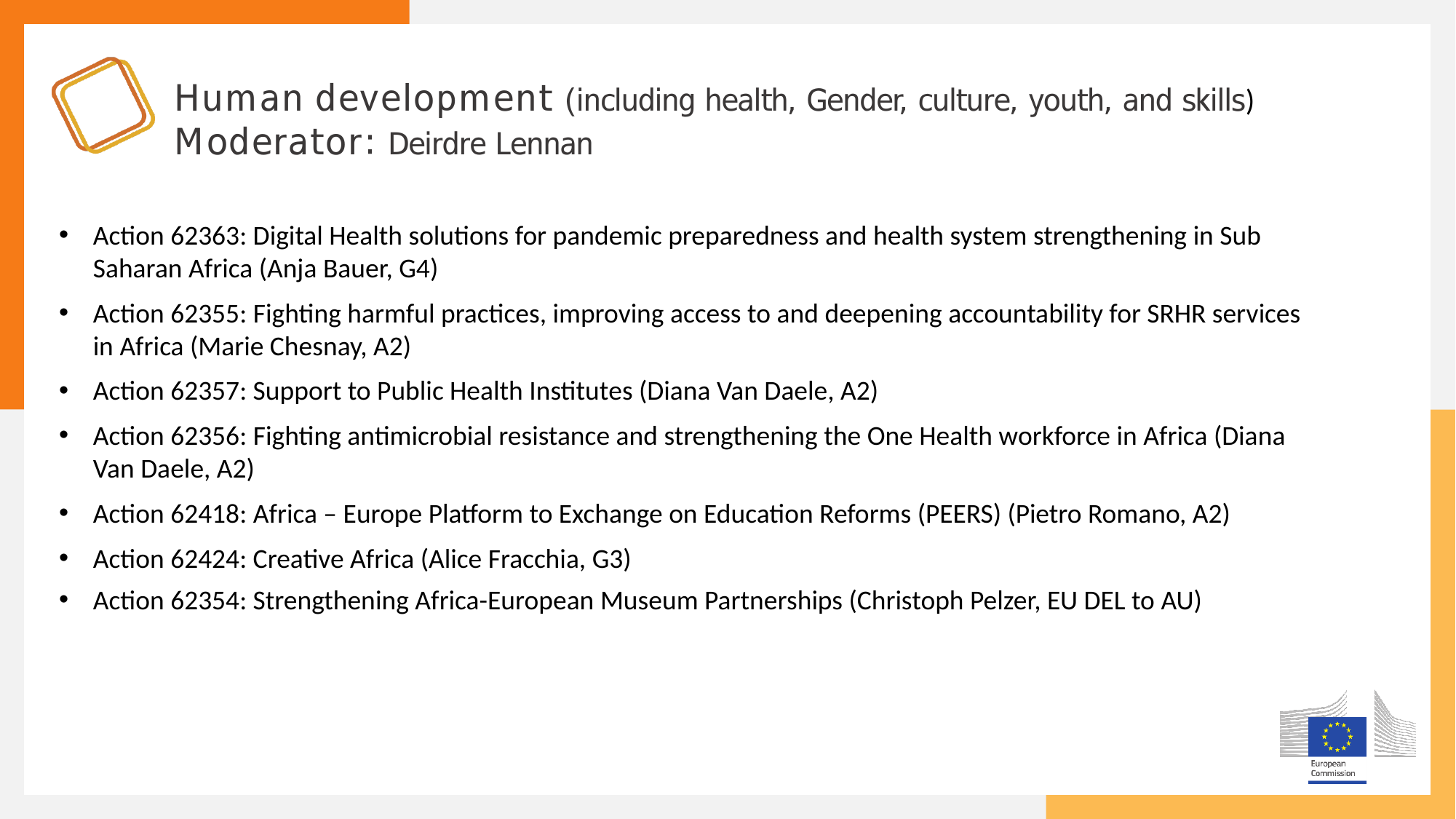

Human development (including health, Gender, culture, youth, and skills)
Moderator: Deirdre Lennan
Action 62363: Digital Health solutions for pandemic preparedness and health system strengthening in Sub Saharan Africa (Anja Bauer, G4)
Action 62355: Fighting harmful practices, improving access to and deepening accountability for SRHR services in Africa (Marie Chesnay, A2)
Action 62357: Support to Public Health Institutes (Diana Van Daele, A2)
Action 62356: Fighting antimicrobial resistance and strengthening the One Health workforce in Africa (Diana Van Daele, A2)
Action 62418: Africa – Europe Platform to Exchange on Education Reforms (PEERS) (Pietro Romano, A2)
Action 62424: Creative Africa (Alice Fracchia, G3)
Action 62354: Strengthening Africa-European Museum Partnerships (Christoph Pelzer, EU DEL to AU)